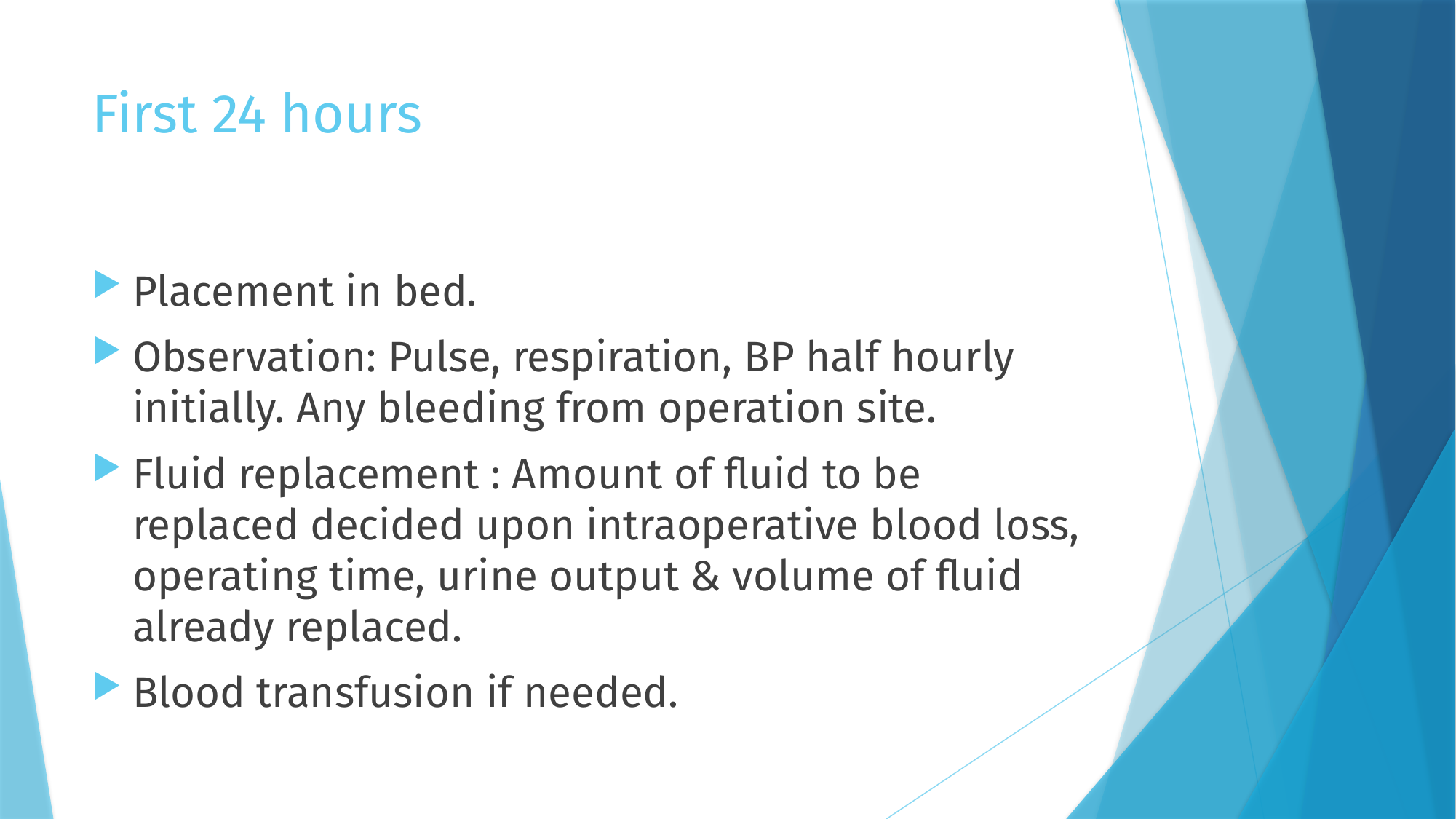

# First 24 hours
Placement in bed.
Observation: Pulse, respiration, BP half hourly initially. Any bleeding from operation site.
Fluid replacement : Amount of fluid to be replaced decided upon intraoperative blood loss, operating time, urine output & volume of fluid already replaced.
Blood transfusion if needed.